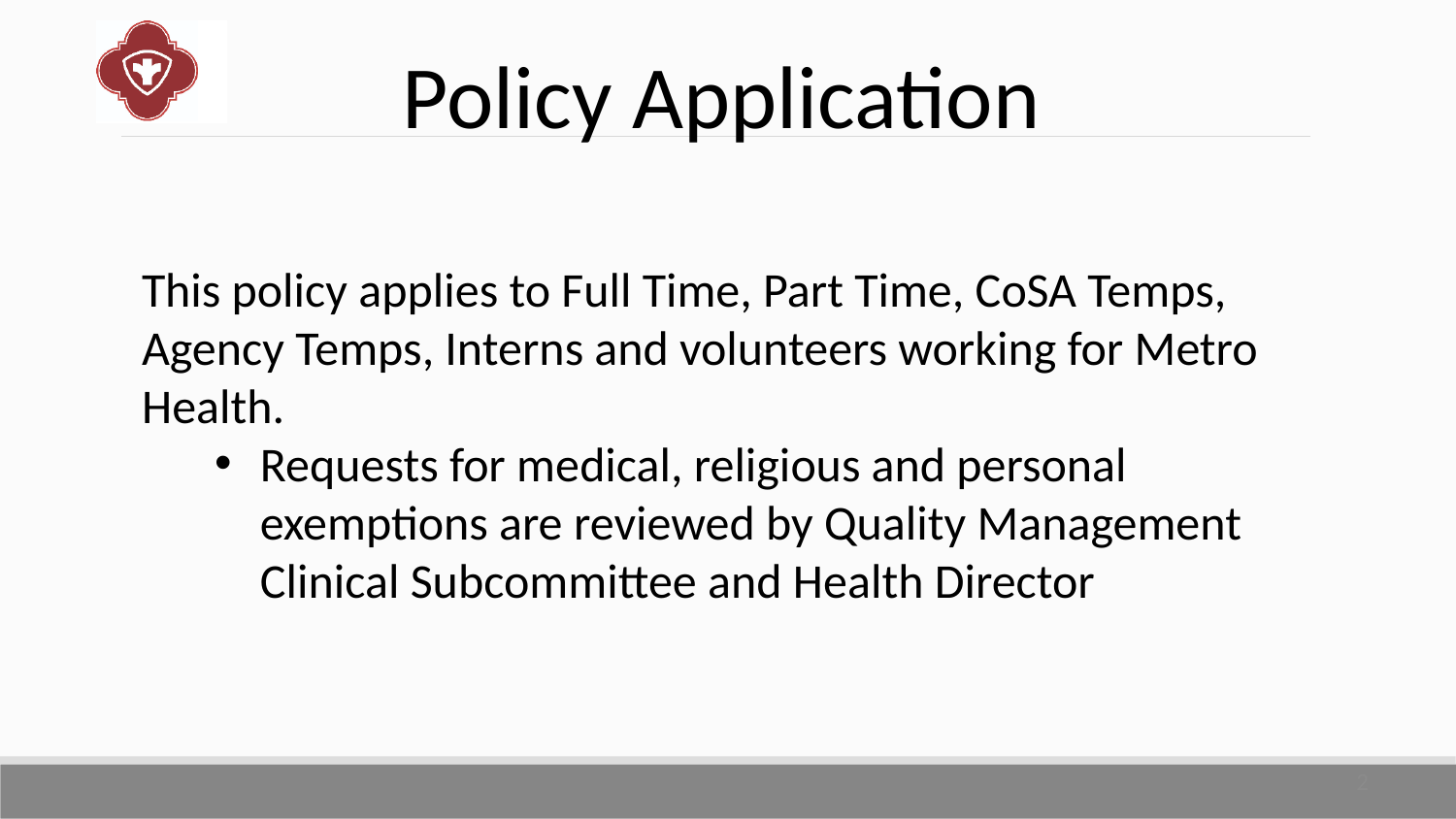

Policy Application
This policy applies to Full Time, Part Time, CoSA Temps, Agency Temps, Interns and volunteers working for Metro Health.
Requests for medical, religious and personal exemptions are reviewed by Quality Management Clinical Subcommittee and Health Director

2